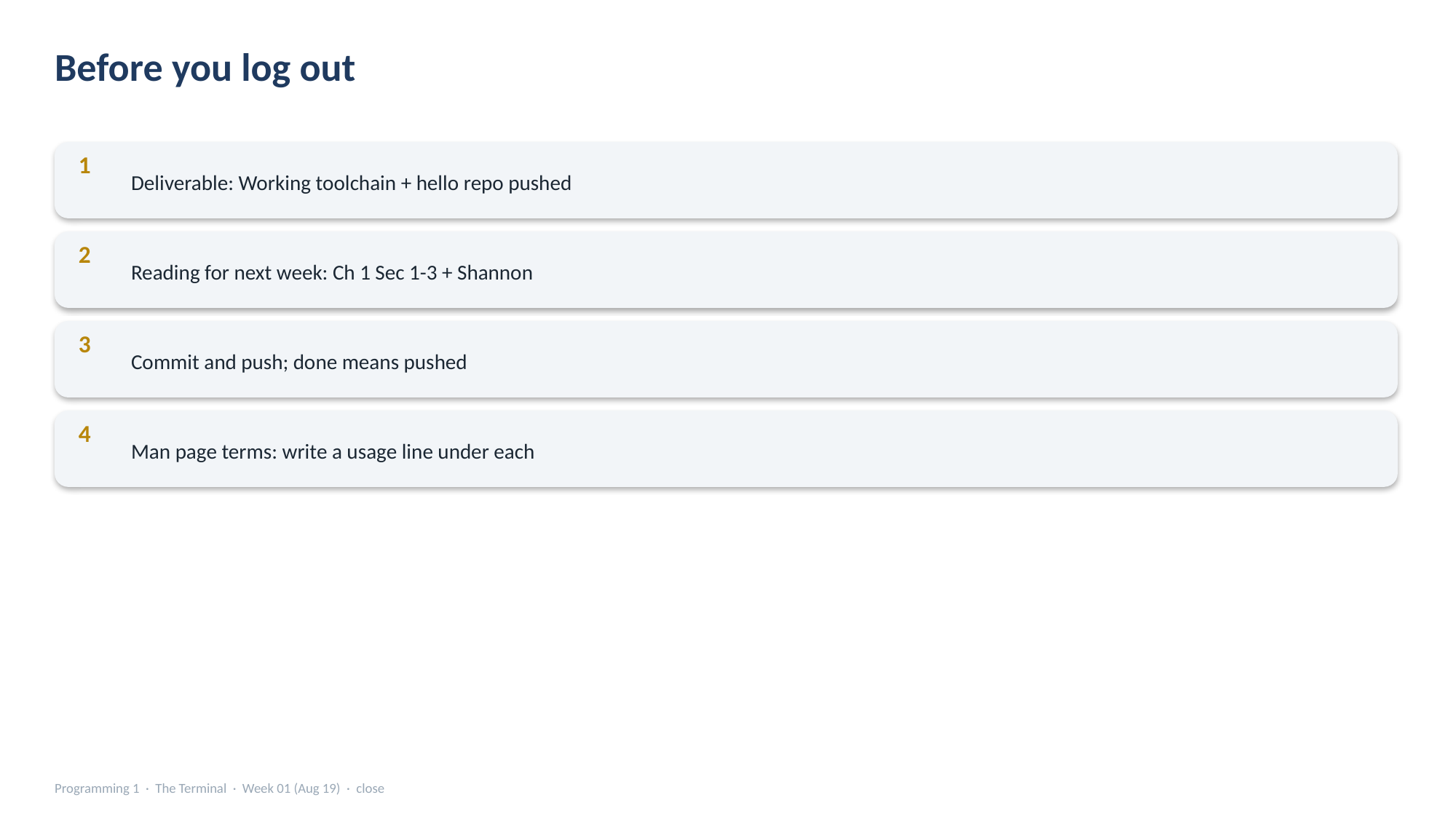

Before you log out

Deliverable: Working toolchain + hello repo pushed
1

Reading for next week: Ch 1 Sec 1-3 + Shannon
2

Commit and push; done means pushed
3

Man page terms: write a usage line under each
4
Programming 1  ·  The Terminal  ·  Week 01 (Aug 19)  ·  close